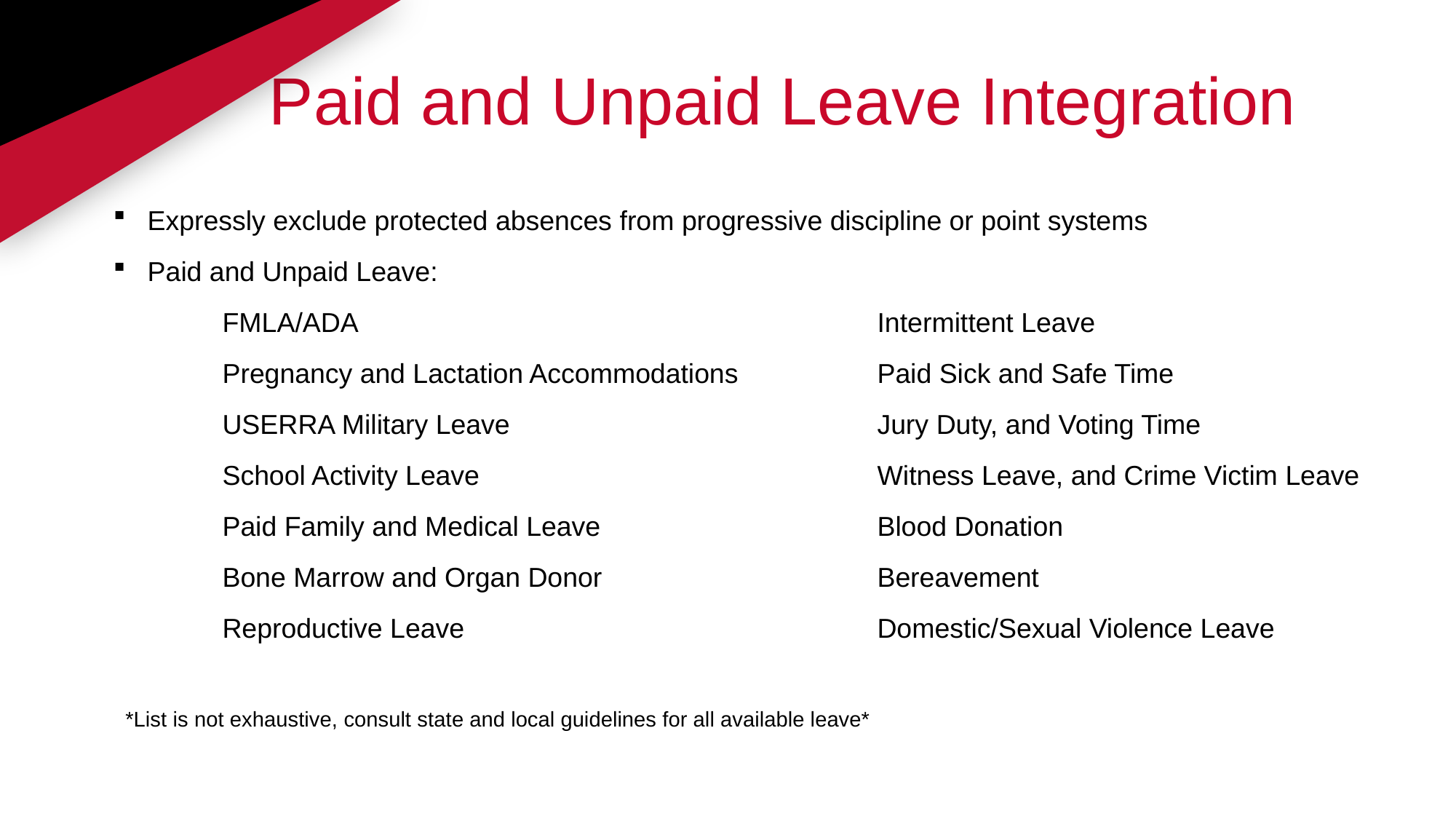

# Paid and Unpaid Leave Integration
Expressly exclude protected absences from progressive discipline or point systems
Paid and Unpaid Leave:
	FMLA/ADA					Intermittent Leave
	Pregnancy and Lactation Accommodations		Paid Sick and Safe Time
	USERRA Military Leave 				Jury Duty, and Voting Time
	School Activity Leave				Witness Leave, and Crime Victim Leave
	Paid Family and Medical Leave			Blood Donation
	Bone Marrow and Organ Donor			Bereavement
	Reproductive Leave  				Domestic/Sexual Violence Leave

  *List is not exhaustive, consult state and local guidelines for all available leave*